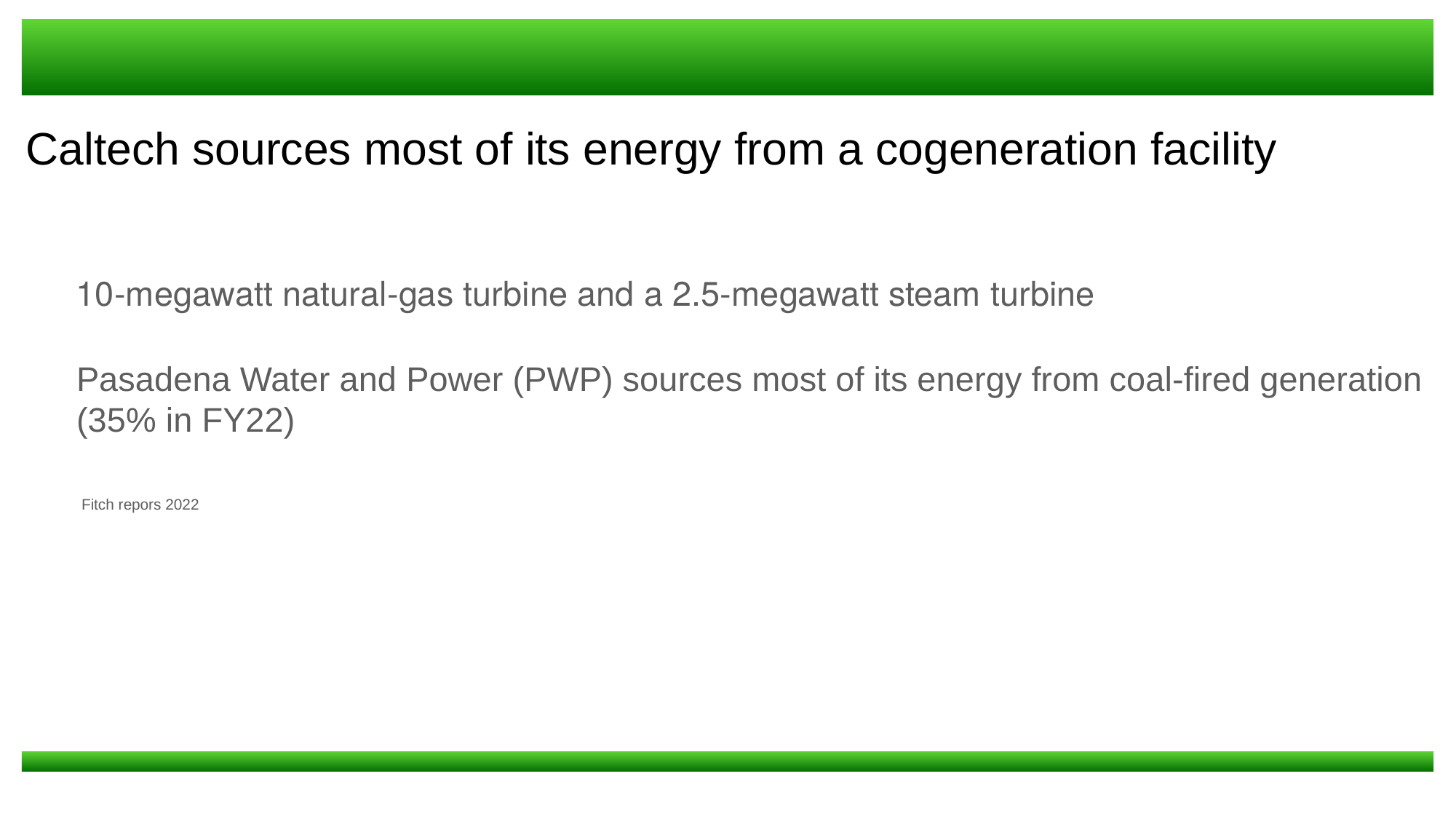

Caltech sources most of its energy from a cogeneration facility
10-megawatt natural-gas turbine and a 2.5-megawatt steam turbine
Pasadena Water and Power (PWP) sources most of its energy from coal-fired generation
(35% in FY22)
Fitch repors 2022